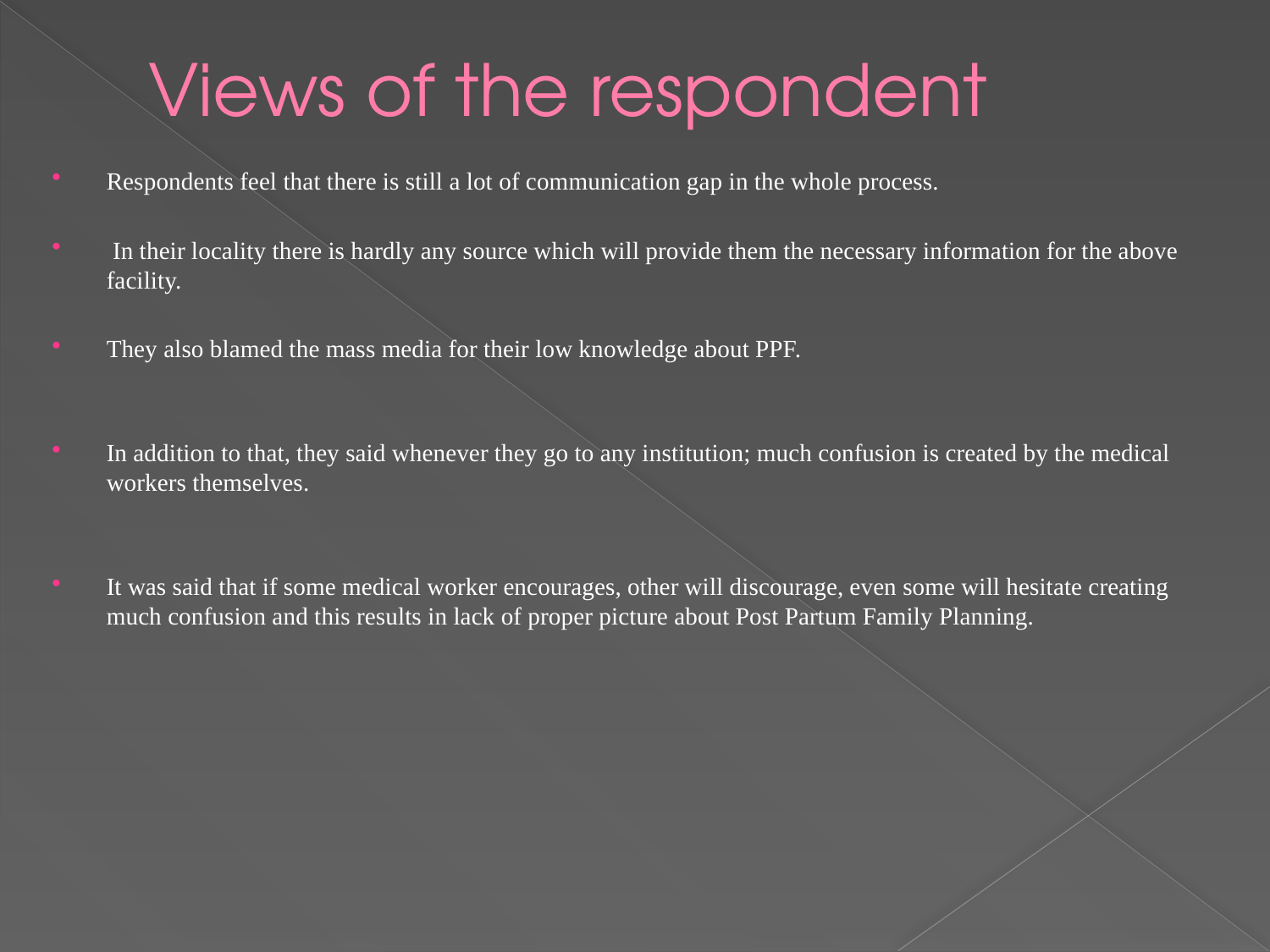

# Views of the respondent
Respondents feel that there is still a lot of communication gap in the whole process.

 In their locality there is hardly any source which will provide them the necessary information for the above facility.

They also blamed the mass media for their low knowledge about PPF.

In addition to that, they said whenever they go to any institution; much confusion is created by the medical workers themselves.

It was said that if some medical worker encourages, other will discourage, even some will hesitate creating much confusion and this results in lack of proper picture about Post Partum Family Planning.